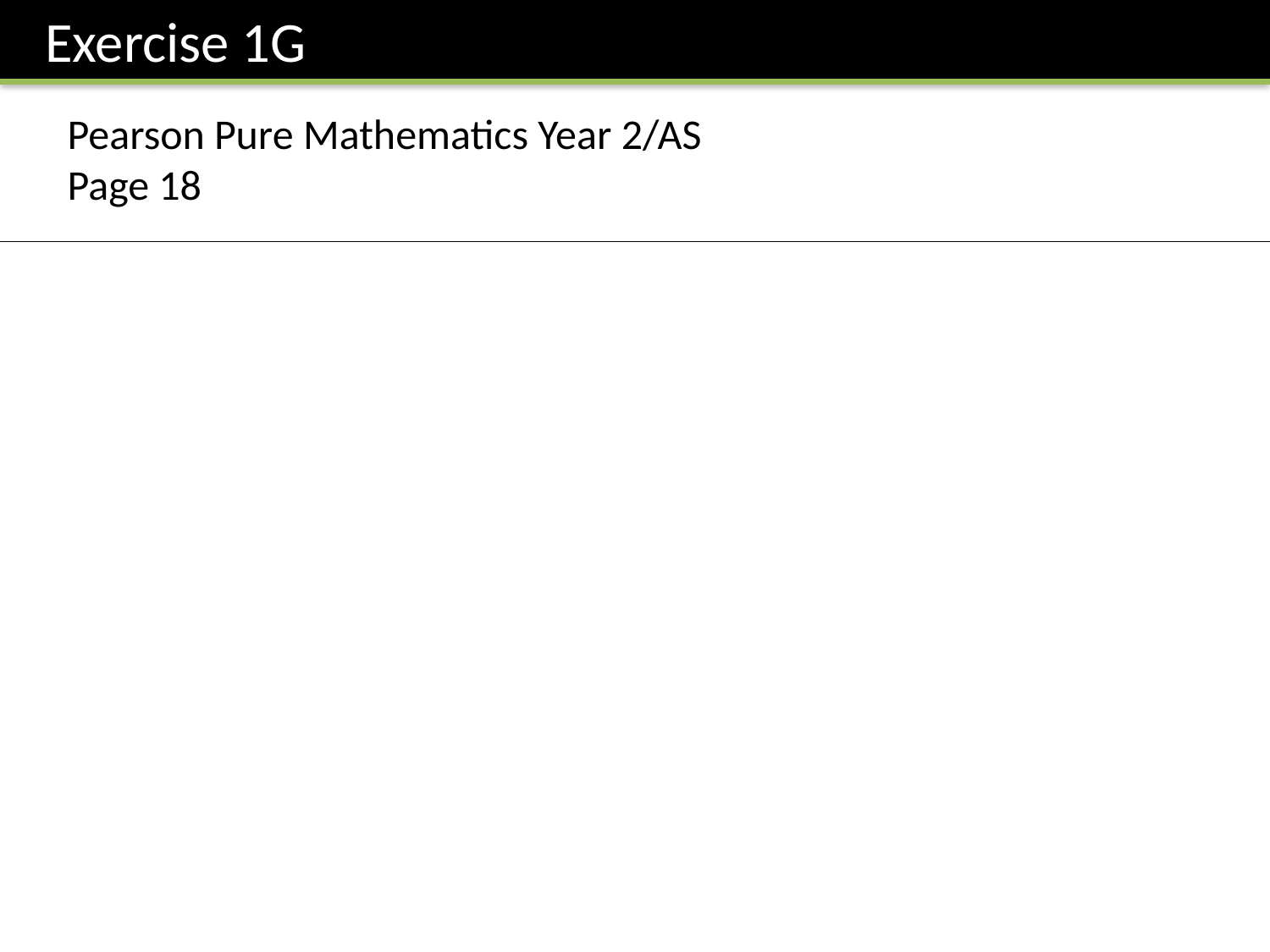

Exercise 1G
Pearson Pure Mathematics Year 2/AS
Page 18